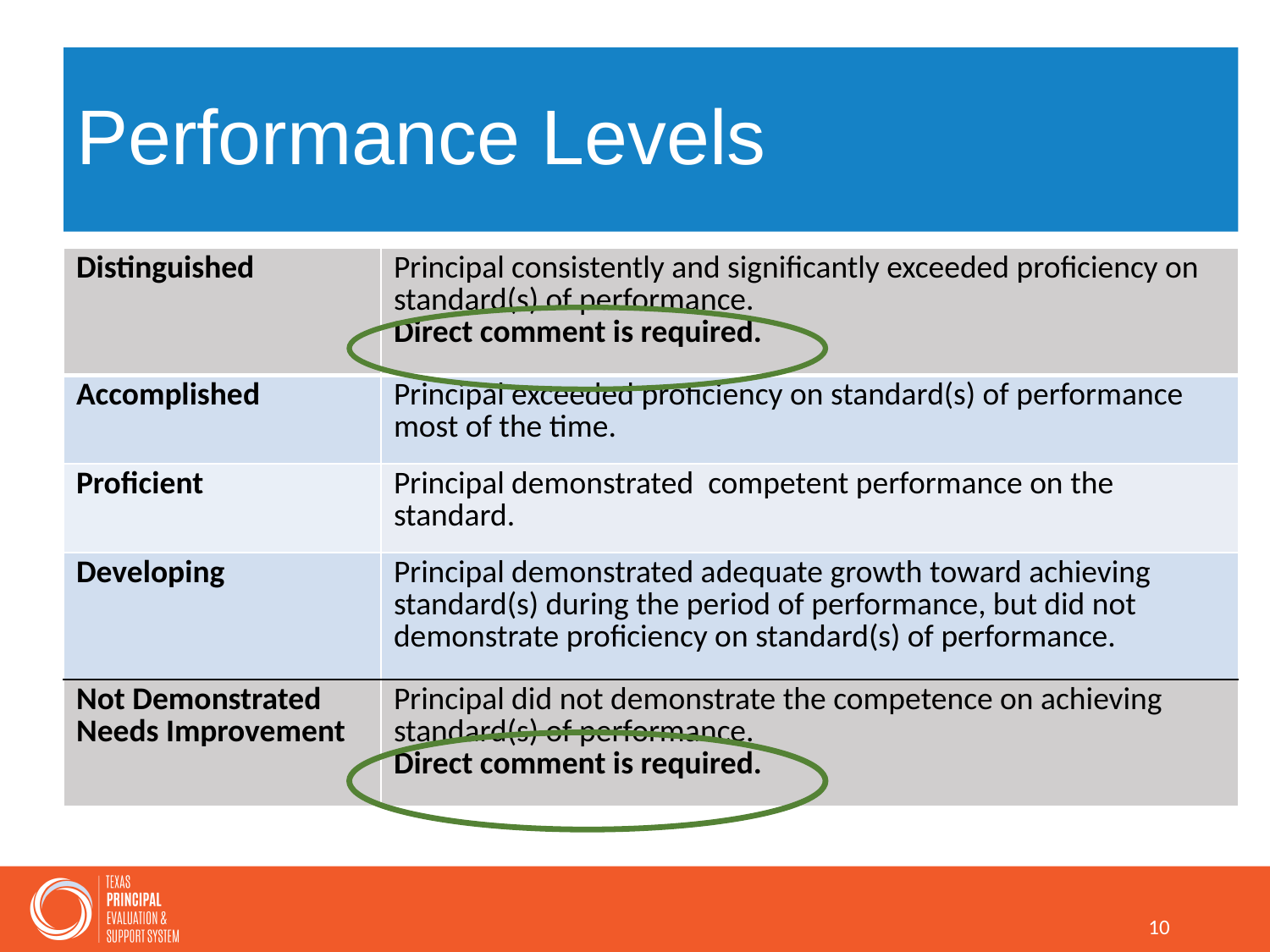

# Performance Levels
| Distinguished | Principal consistently and significantly exceeded proficiency on standard(s) of performance. Direct comment is required. |
| --- | --- |
| Accomplished | Principal exceeded proficiency on standard(s) of performance most of the time. |
| Proficient | Principal demonstrated competent performance on the standard. |
| Developing | Principal demonstrated adequate growth toward achieving standard(s) during the period of performance, but did not demonstrate proficiency on standard(s) of performance. |
| Not Demonstrated Needs Improvement | Principal did not demonstrate the competence on achieving standard(s) of performance. Direct comment is required. |

10